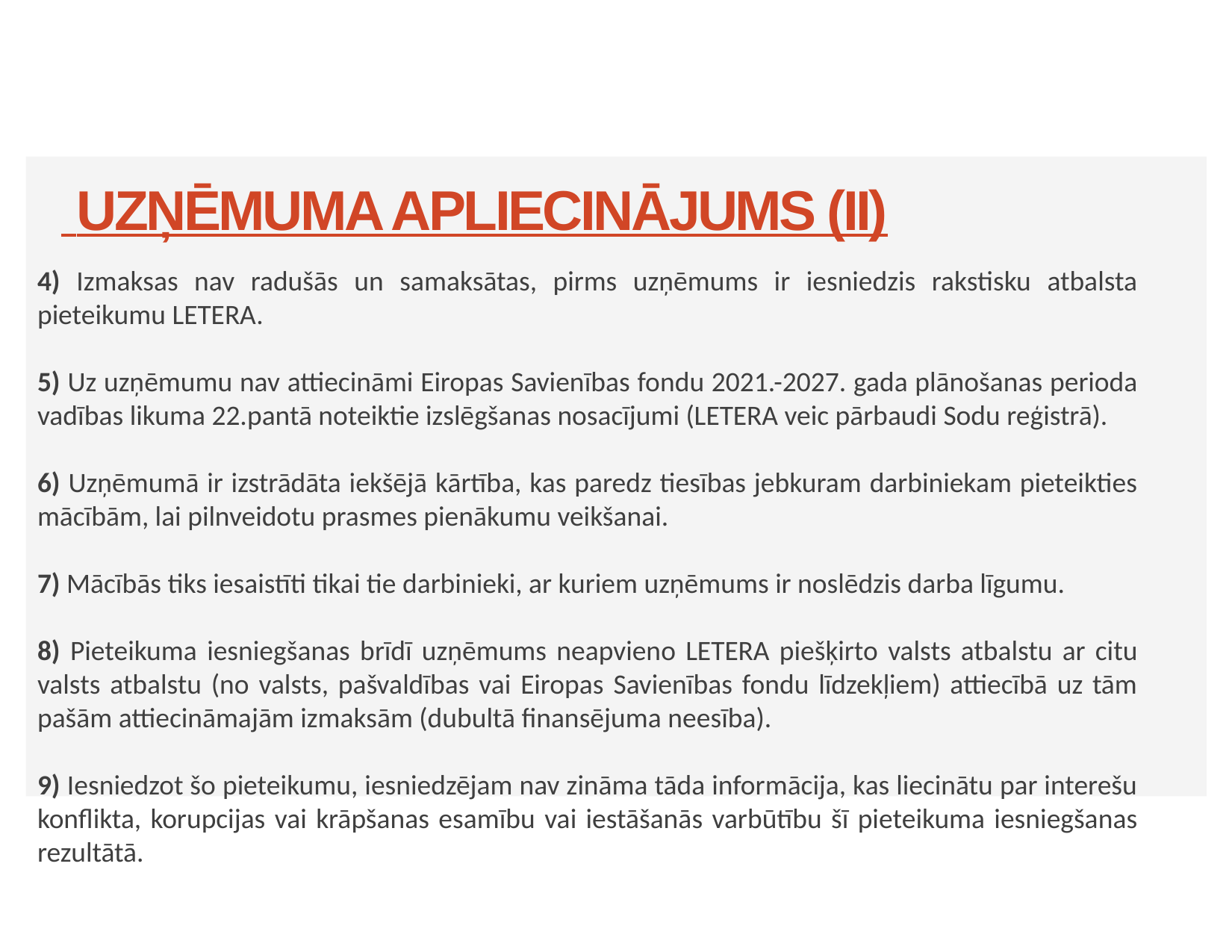

# UZŅĒMUMA APLIECINĀJUMS (II)
4) Izmaksas nav radušās un samaksātas, pirms uzņēmums ir iesniedzis rakstisku atbalsta pieteikumu LETERA.

5) Uz uzņēmumu nav attiecināmi Eiropas Savienības fondu 2021.-2027. gada plānošanas perioda vadības likuma 22.pantā noteiktie izslēgšanas nosacījumi (LETERA veic pārbaudi Sodu reģistrā).

6) Uzņēmumā ir izstrādāta iekšējā kārtība, kas paredz tiesības jebkuram darbiniekam pieteikties mācībām, lai pilnveidotu prasmes pienākumu veikšanai.

7) Mācībās tiks iesaistīti tikai tie darbinieki, ar kuriem uzņēmums ir noslēdzis darba līgumu.

8) Pieteikuma iesniegšanas brīdī uzņēmums neapvieno LETERA piešķirto valsts atbalstu ar citu valsts atbalstu (no valsts, pašvaldības vai Eiropas Savienības fondu līdzekļiem) attiecībā uz tām pašām attiecināmajām izmaksām (dubultā finansējuma neesība).

9) Iesniedzot šo pieteikumu, iesniedzējam nav zināma tāda informācija, kas liecinātu par interešu konflikta, korupcijas vai krāpšanas esamību vai iestāšanās varbūtību šī pieteikuma iesniegšanas rezultātā.